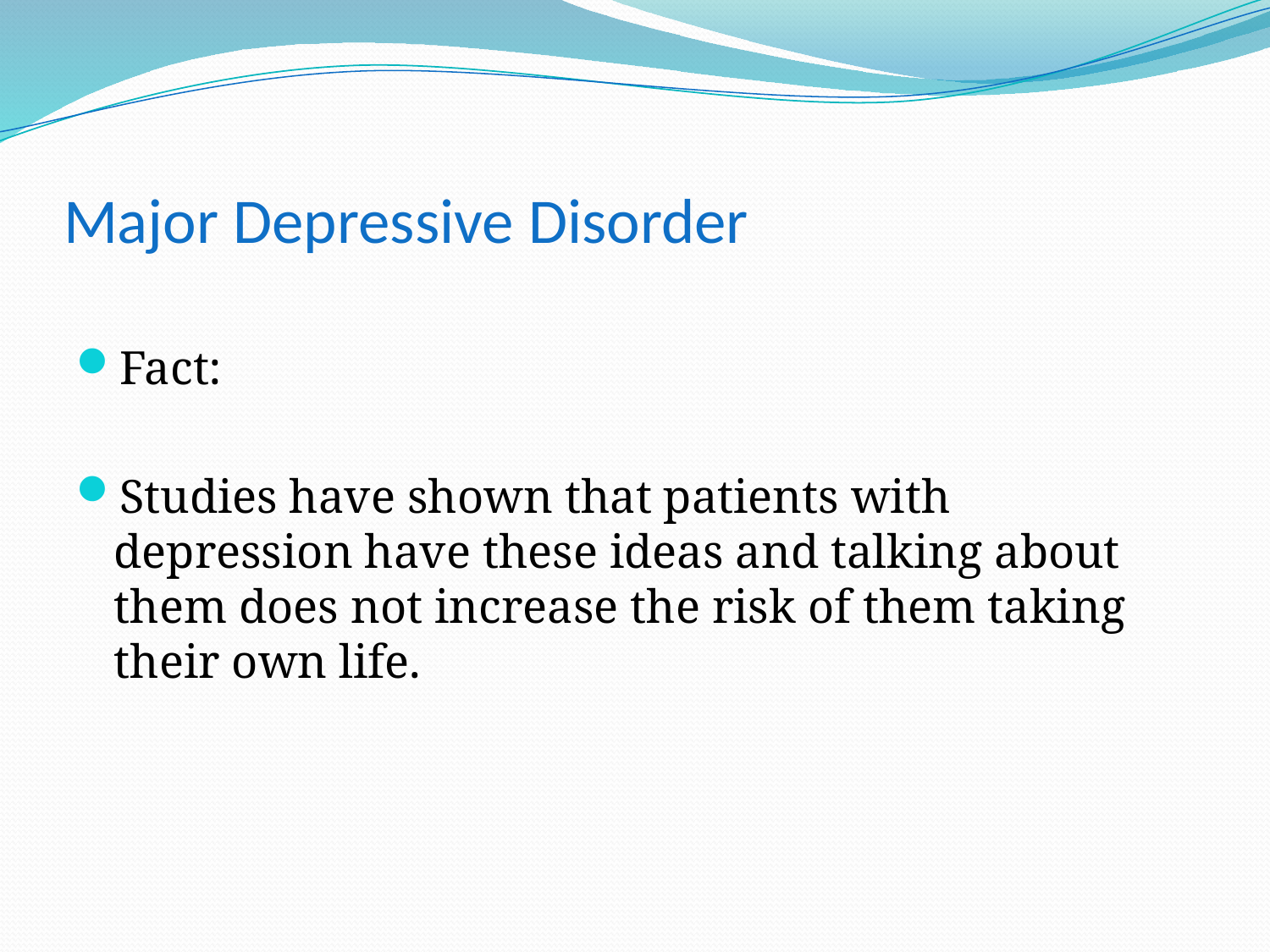

# Major Depressive Disorder

Fact:

Studies have shown that patients with depression have these ideas and talking about them does not increase the risk of them taking their own life.